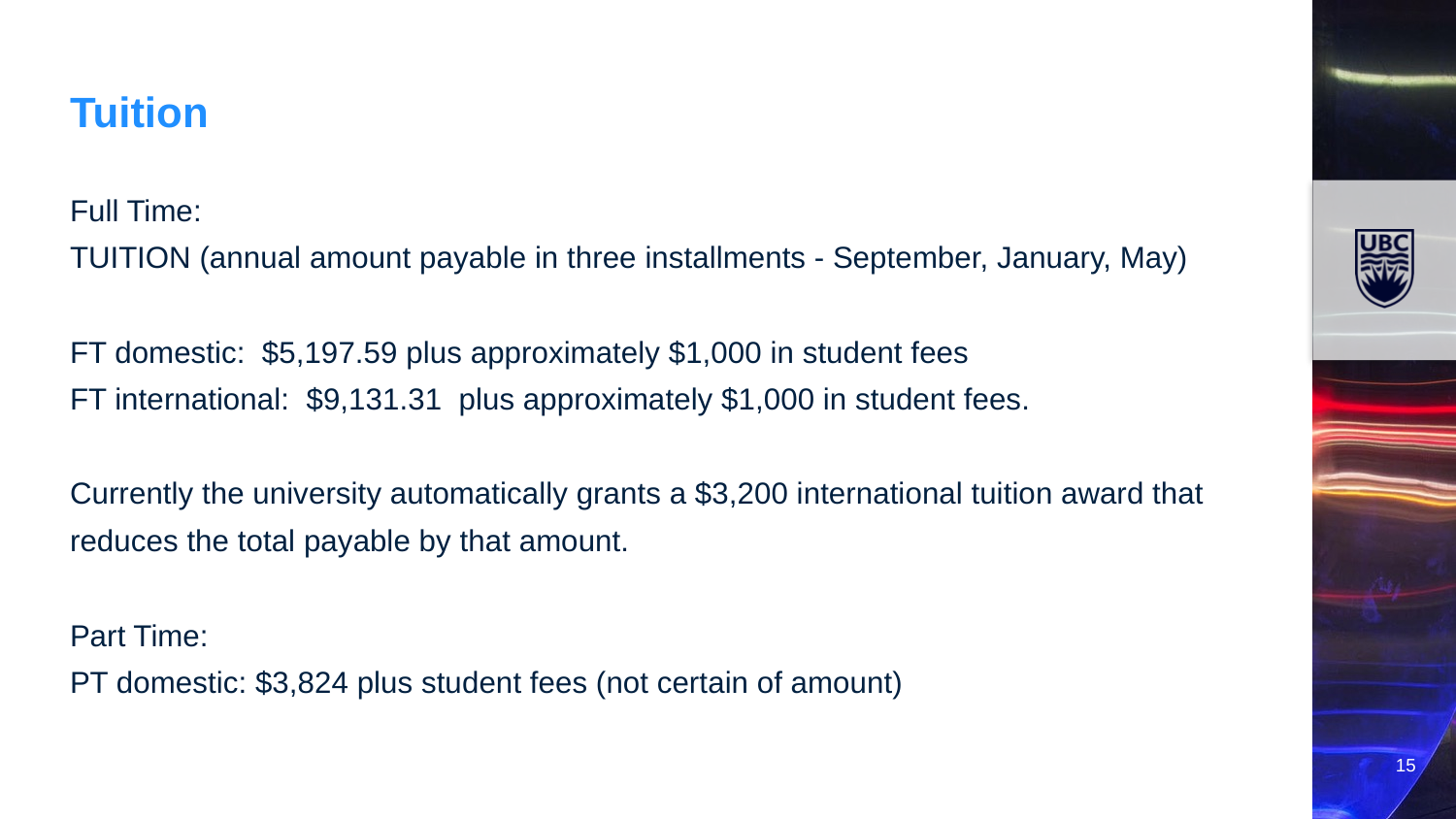

# Tuition
Full Time:
TUITION (annual amount payable in three installments - September, January, May)
FT domestic:  $5,197.59 plus approximately $1,000 in student fees
FT international:  $9,131.31  plus approximately $1,000 in student fees.

Currently the university automatically grants a $3,200 international tuition award that
reduces the total payable by that amount.

Part Time:
PT domestic: $3,824 plus student fees (not certain of amount)